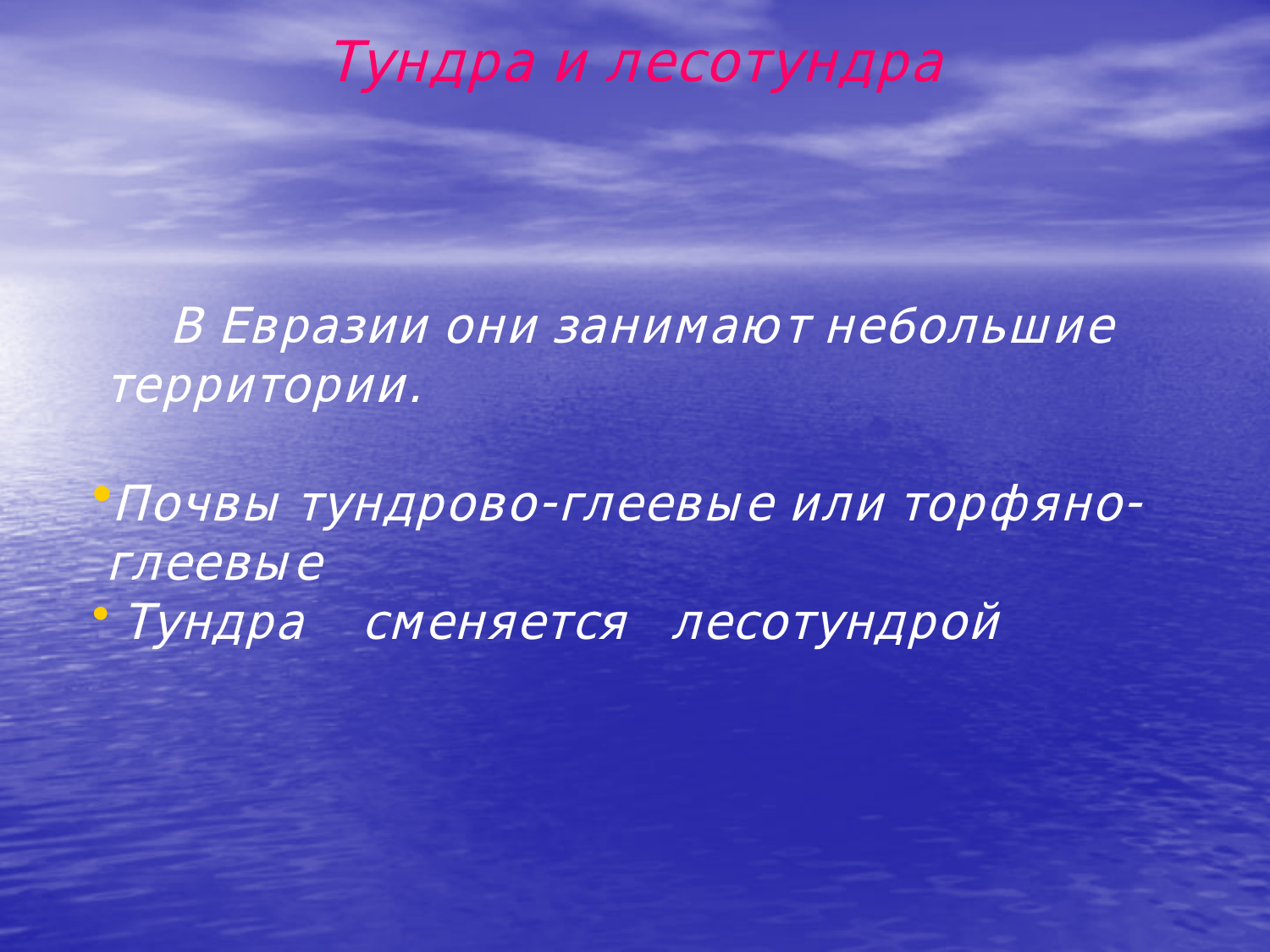

# Тундра и лесотундра
      В Евразии они занимают небольшие территории.

Почвы тундрово-глеевые или торфяно-глеевые
 Тундра    сменяется   лесотундрой